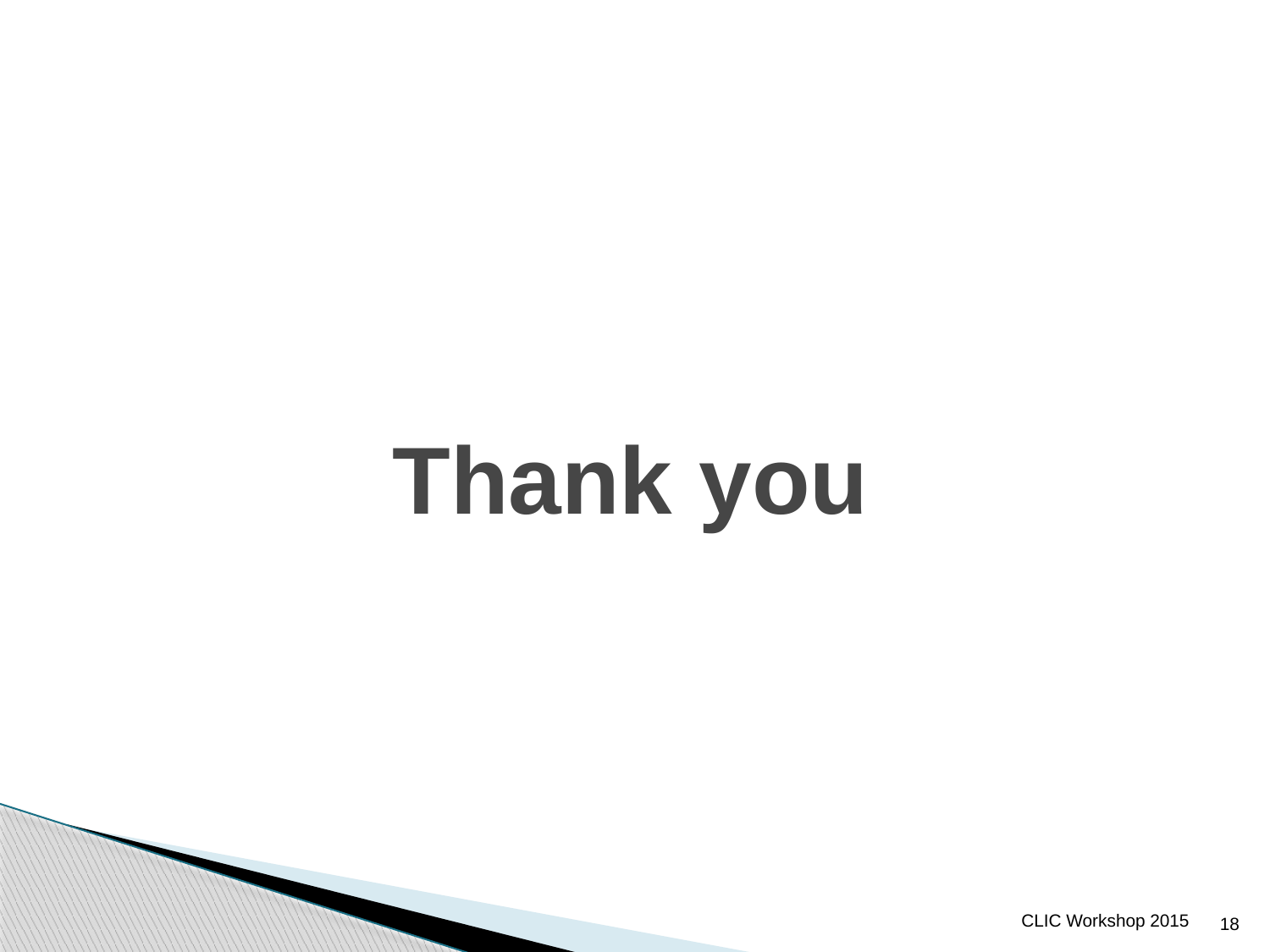

# Thank you
CLIC Workshop 2015
18